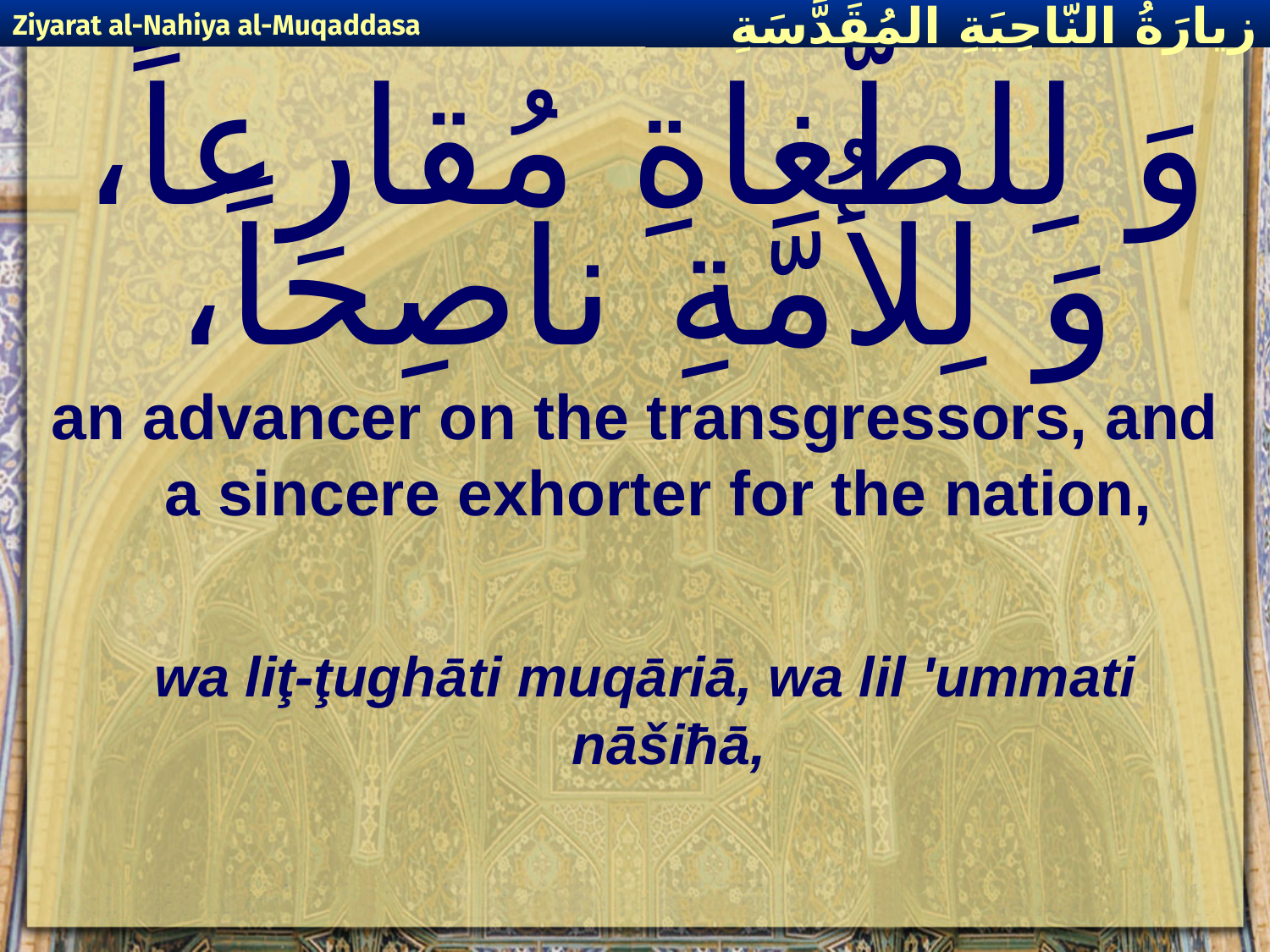

Ziyarat al-Nahiya al-Muqaddasa
زيارَةُ النّاحِيَةِ ال‍مُقَدَّسَةِ
# وَ لِلطُّغاةِ مُقارِعاً، وَ لِلأُمَّةِ ناصِحاً،
an advancer on the transgressors, and a sincere exhorter for the nation,
wa liţ-ţughāti muqāriā, wa lil 'ummati nāšiħā,